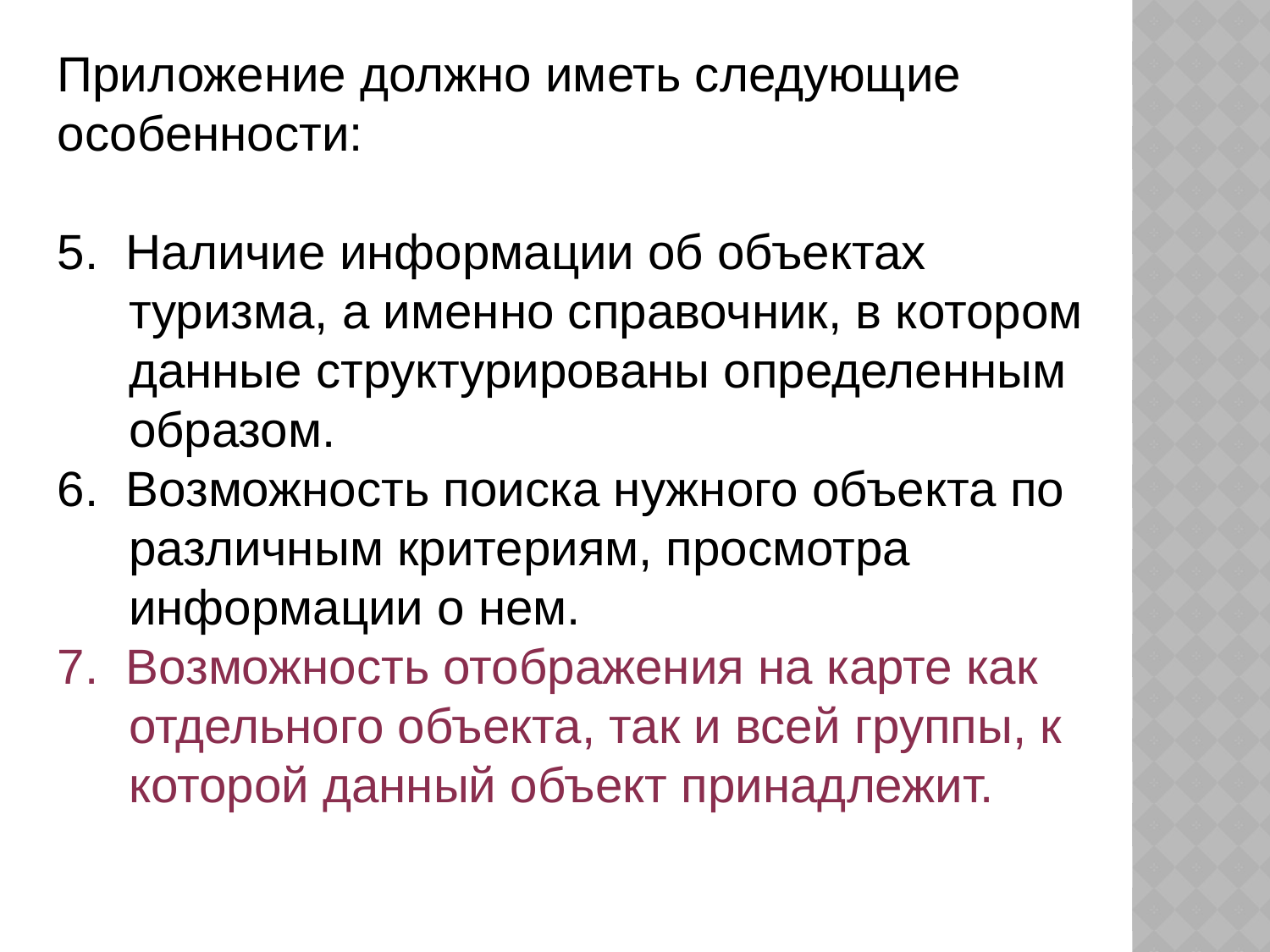

Приложение должно иметь следующие особенности:

5.  Наличие информации об объектах туризма, а именно справочник, в котором данные структурированы определенным образом.
6.  Возможность поиска нужного объекта по различным критериям, просмотра информации о нем.
7.  Возможность отображения на карте как отдельного объекта, так и всей группы, к которой данный объект принадлежит.